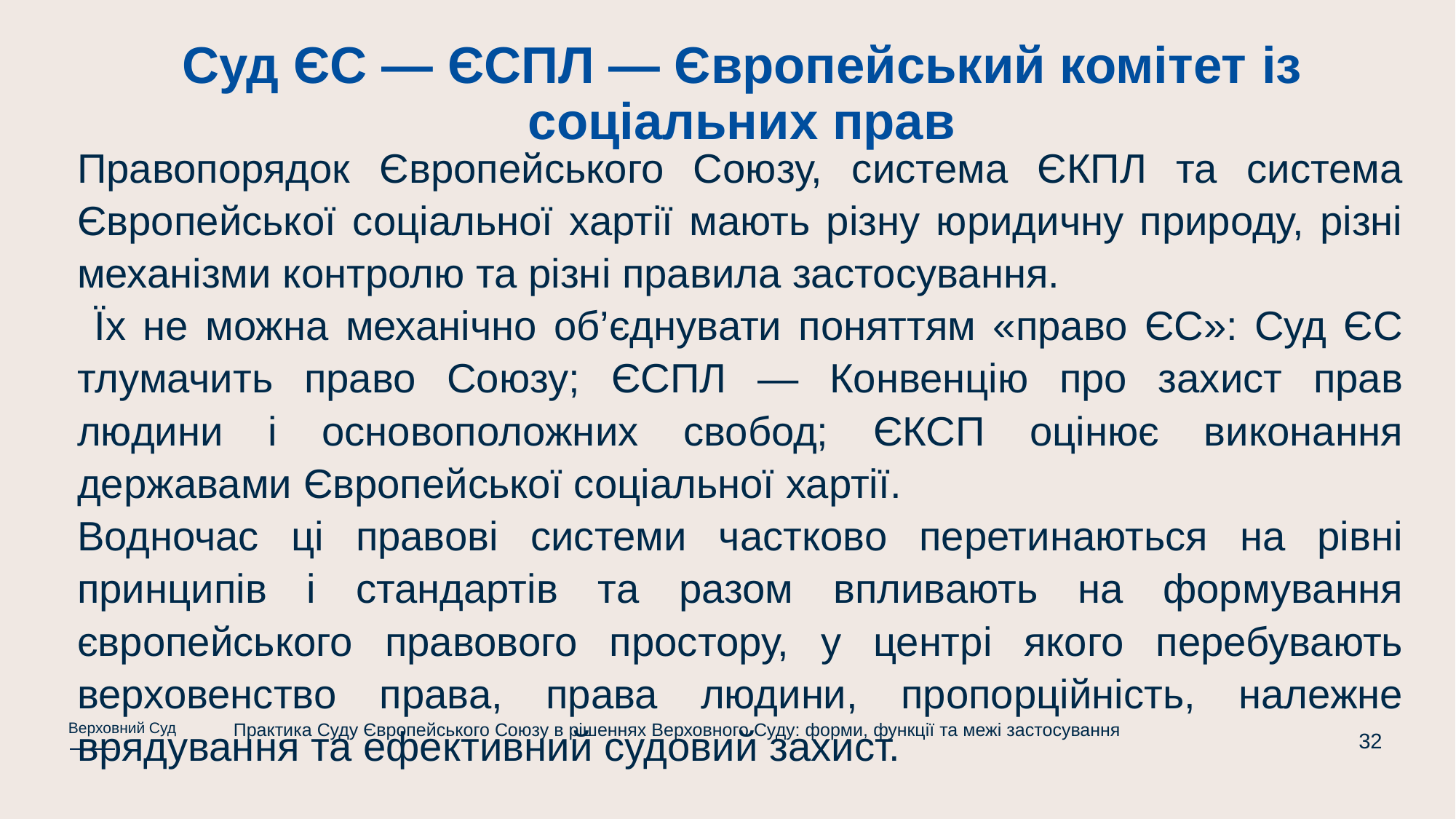

# Суд ЄС — ЄСПЛ — Європейський комітет із соціальних прав
Правопорядок Європейського Союзу, система ЄКПЛ та система Європейської соціальної хартії мають різну юридичну природу, різні механізми контролю та різні правила застосування.
 Їх не можна механічно об’єднувати поняттям «право ЄС»: Суд ЄС тлумачить право Союзу; ЄСПЛ — Конвенцію про захист прав людини і основоположних свобод; ЄКСП оцінює виконання державами Європейської соціальної хартії.
Водночас ці правові системи частково перетинаються на рівні принципів і стандартів та разом впливають на формування європейського правового простору, у центрі якого перебувають верховенство права, права людини, пропорційність, належне врядування та ефективний судовий захист.
Практика Суду Європейського Союзу в рішеннях Верховного Суду: форми, функції та межі застосування
Верховний Суд
32